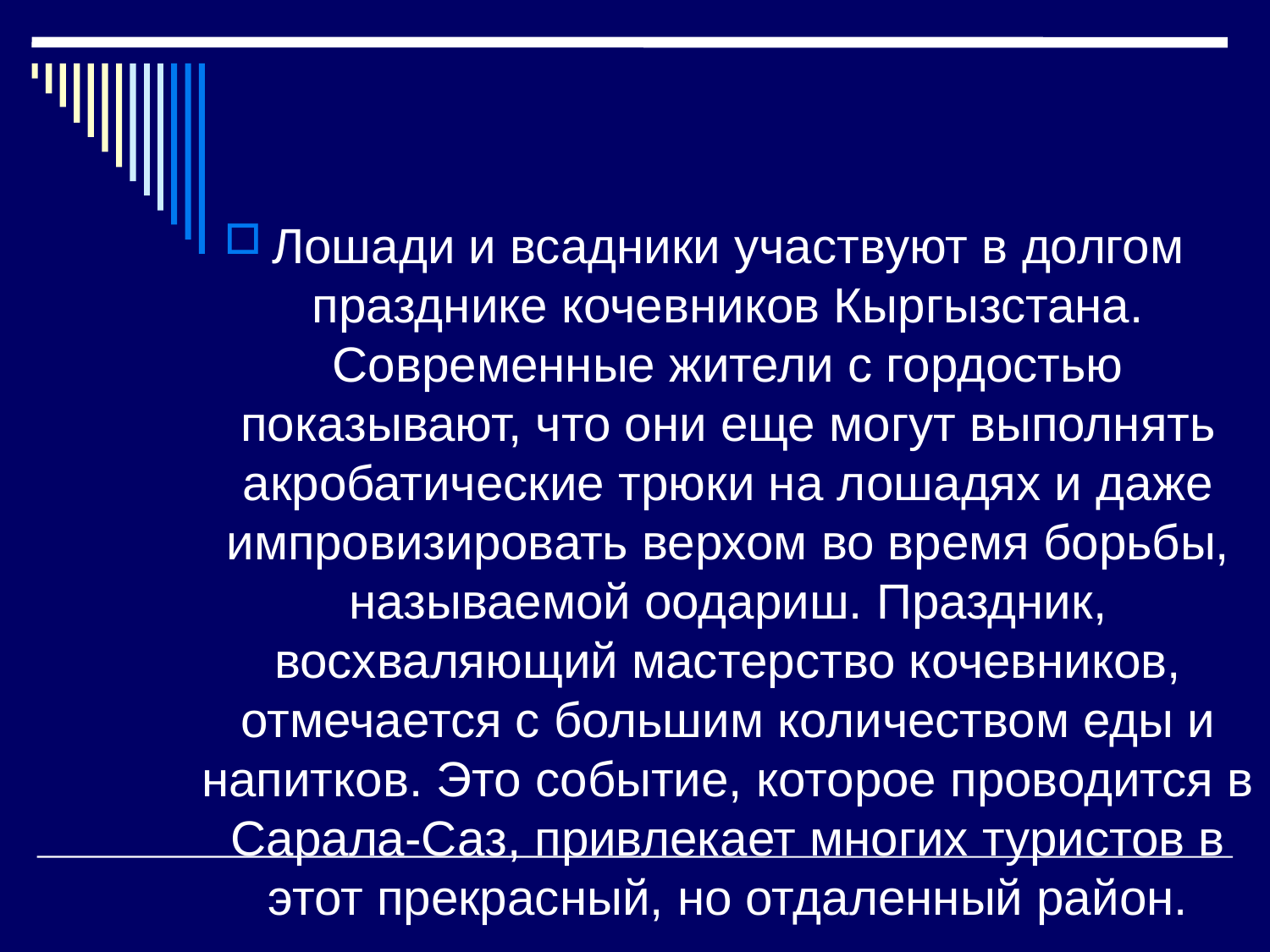

#
Лошади и всадники участвуют в долгом празднике кочевников Кыргызстана. Современные жители с гордостью показывают, что они еще могут выполнять акробатические трюки на лошадях и даже импровизировать верхом во время борьбы, называемой оодариш. Праздник, восхваляющий мастерство кочевников, отмечается с большим количеством еды и напитков. Это событие, которое проводится в Сарала-Саз, привлекает многих туристов в этот прекрасный, но отдаленный район.